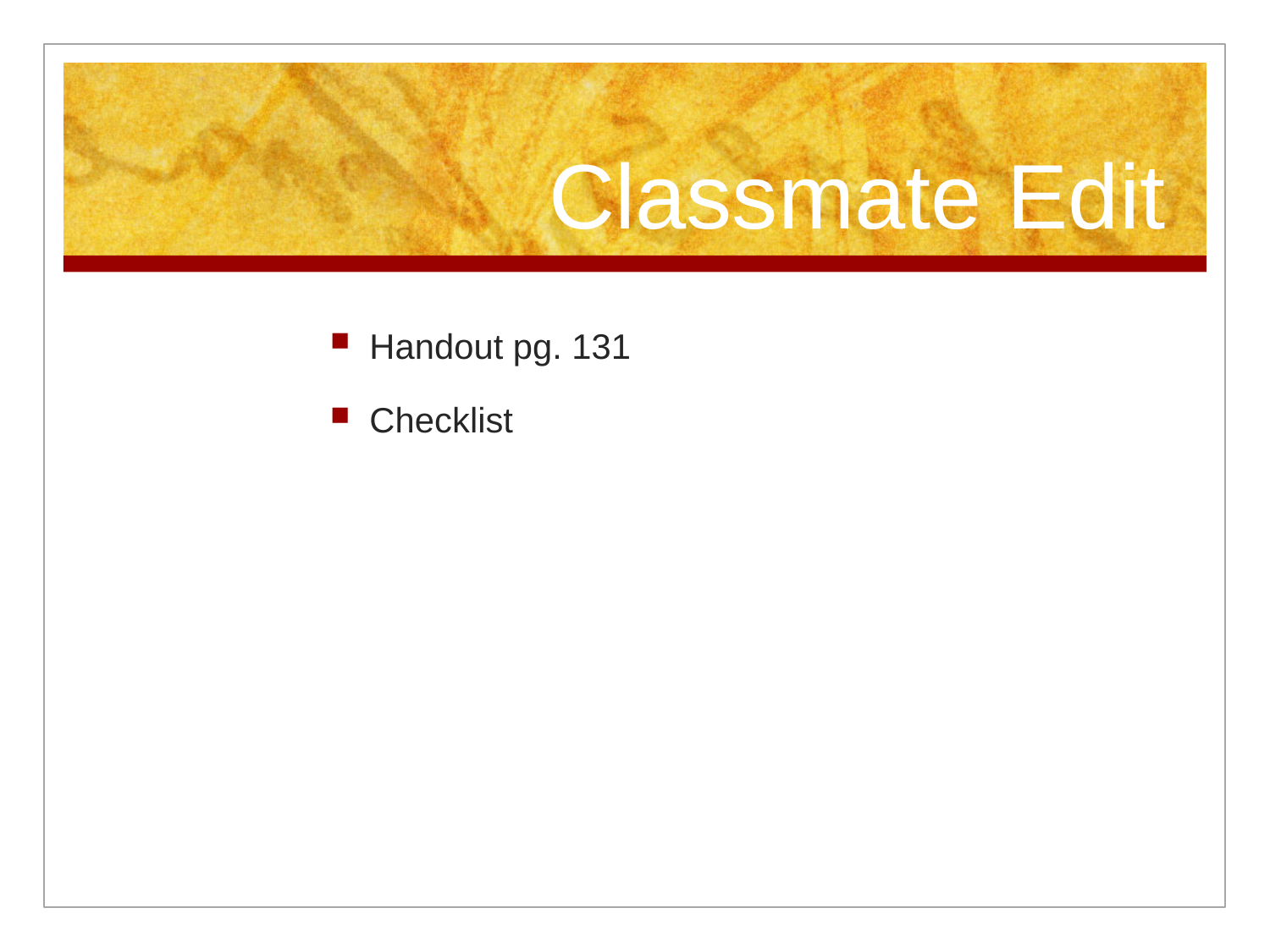

# Classmate Edit
Handout pg. 131
Checklist